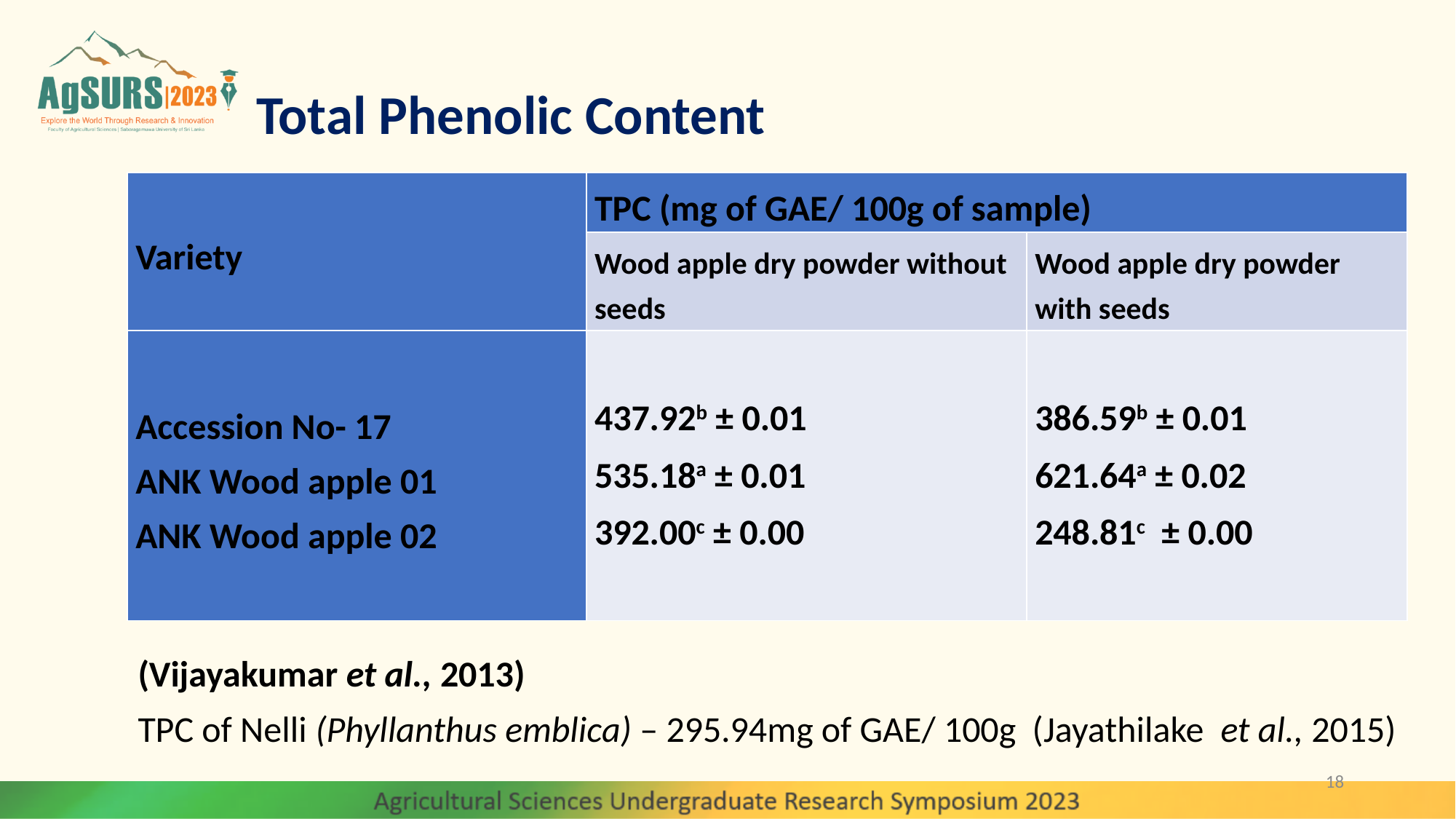

# Total Phenolic Content
| Variety | TPC (mg of GAE/ 100g of sample) |  |
| --- | --- | --- |
|  | Wood apple dry powder without seeds | Wood apple dry powder with seeds |
| Accession No- 17 ANK Wood apple 01 ANK Wood apple 02 | 437.92b ± 0.01 535.18a ± 0.01 392.00c ± 0.00 | 386.59b ± 0.01 621.64a ± 0.02 248.81c ± 0.00 |
(Vijayakumar et al., 2013)
TPC of Nelli (Phyllanthus emblica) – 295.94mg of GAE/ 100g  (Jayathilake  et al., 2015)
18